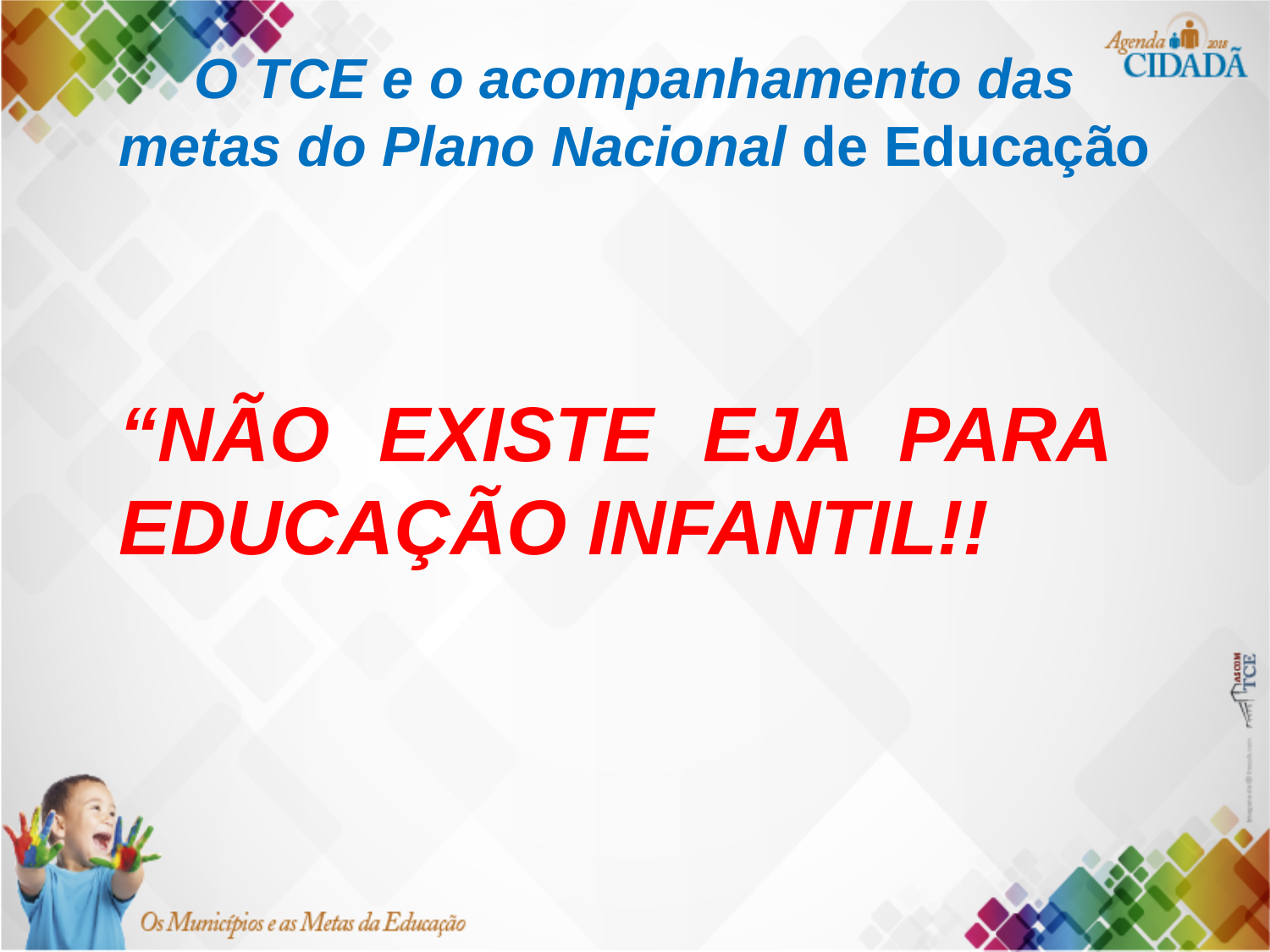

# O TCE e o acompanhamento das metas do Plano Nacional de Educação

“NÃO EXISTE EJA PARA EDUCAÇÃO INFANTIL!!